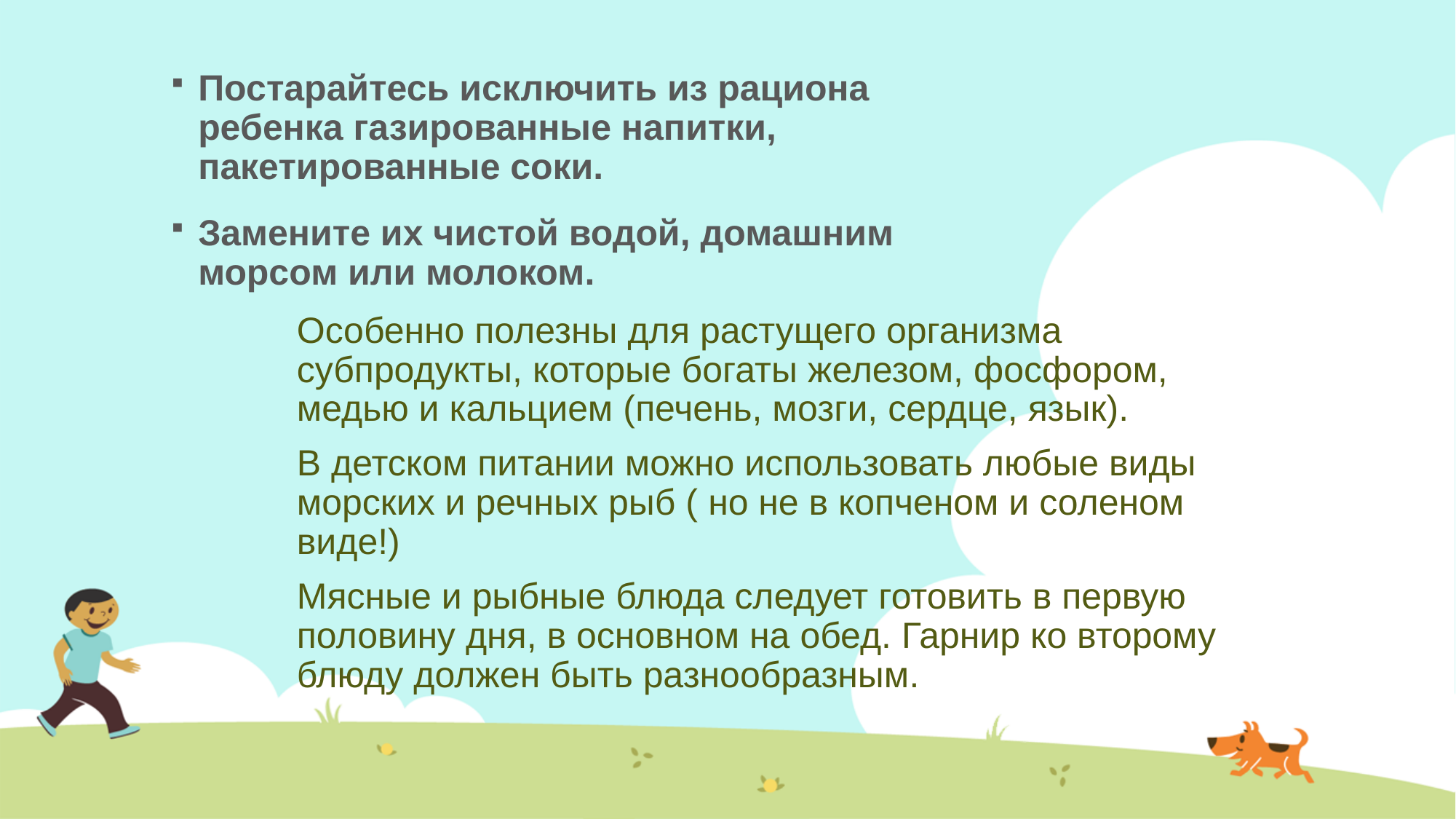

Постарайтесь исключить из рациона ребенка газированные напитки, пакетированные соки.
Замените их чистой водой, домашним морсом или молоком.
Особенно полезны для растущего организма субпродукты, которые богаты железом, фосфором, медью и кальцием (печень, мозги, сердце, язык).
В детском питании можно использовать любые виды морских и речных рыб ( но не в копченом и соленом виде!)
Мясные и рыбные блюда следует готовить в первую половину дня, в основном на обед. Гарнир ко второму блюду должен быть разнообразным.